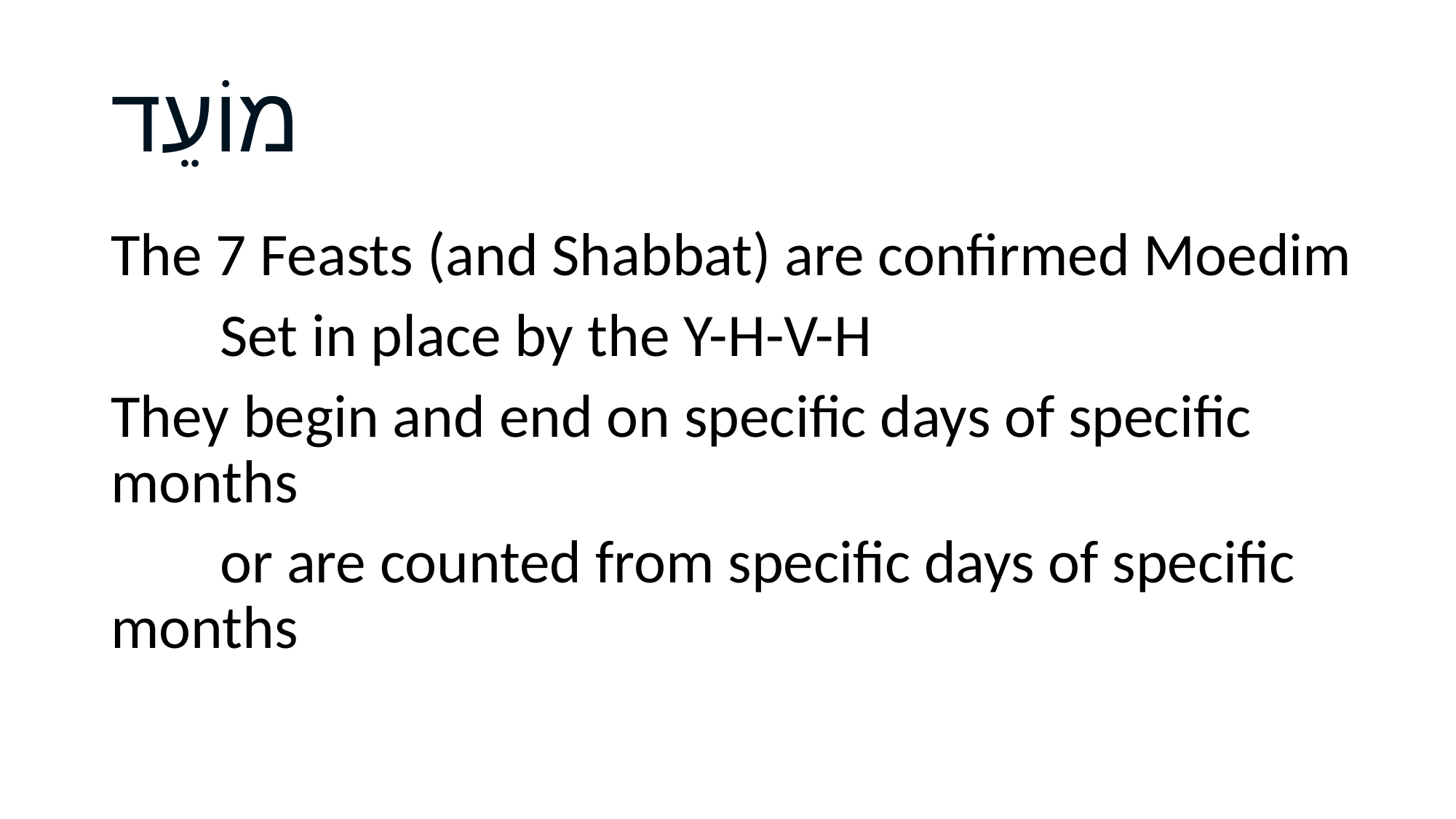

# מוֹעֵד
The 7 Feasts (and Shabbat) are confirmed Moedim
	Set in place by the Y-H-V-H
They begin and end on specific days of specific 	months
	or are counted from specific days of specific 	months